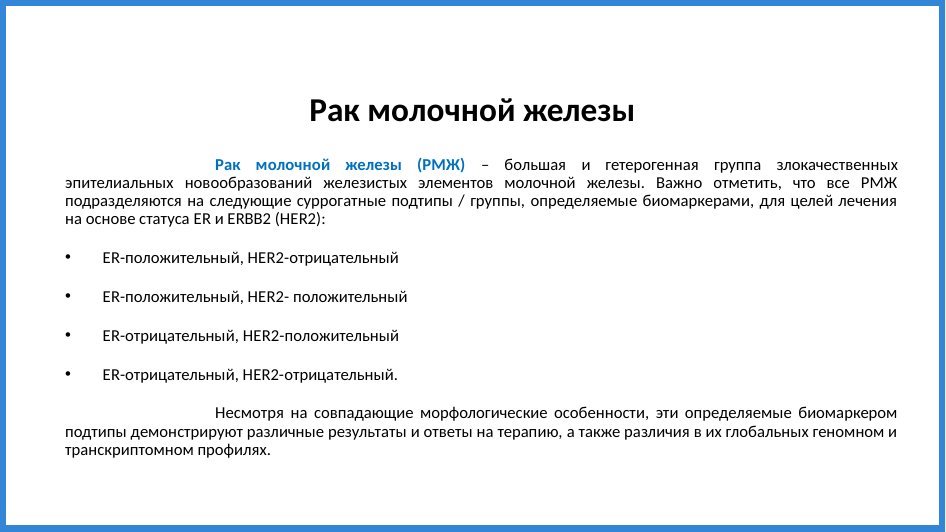

# Рак молочной железы
	Рак молочной железы (РМЖ) – большая и гетерогенная группа злокачественных эпителиальных новообразований железистых элементов молочной железы. Важно отметить, что все РМЖ подразделяются на следующие суррогатные подтипы / группы, определяемые биомаркерами, для целей лечения на основе статуса ER и ERBB2 (HER2):
ER-положительный, HER2-отрицательный
ER-положительный, HER2- положительный
ER-отрицательный, HER2-положительный
ER-отрицательный, HER2-отрицательный.
	Несмотря на совпадающие морфологические особенности, эти определяемые биомаркером подтипы демонстрируют различные результаты и ответы на терапию, а также различия в их глобальных геномном и транскриптомном профилях.